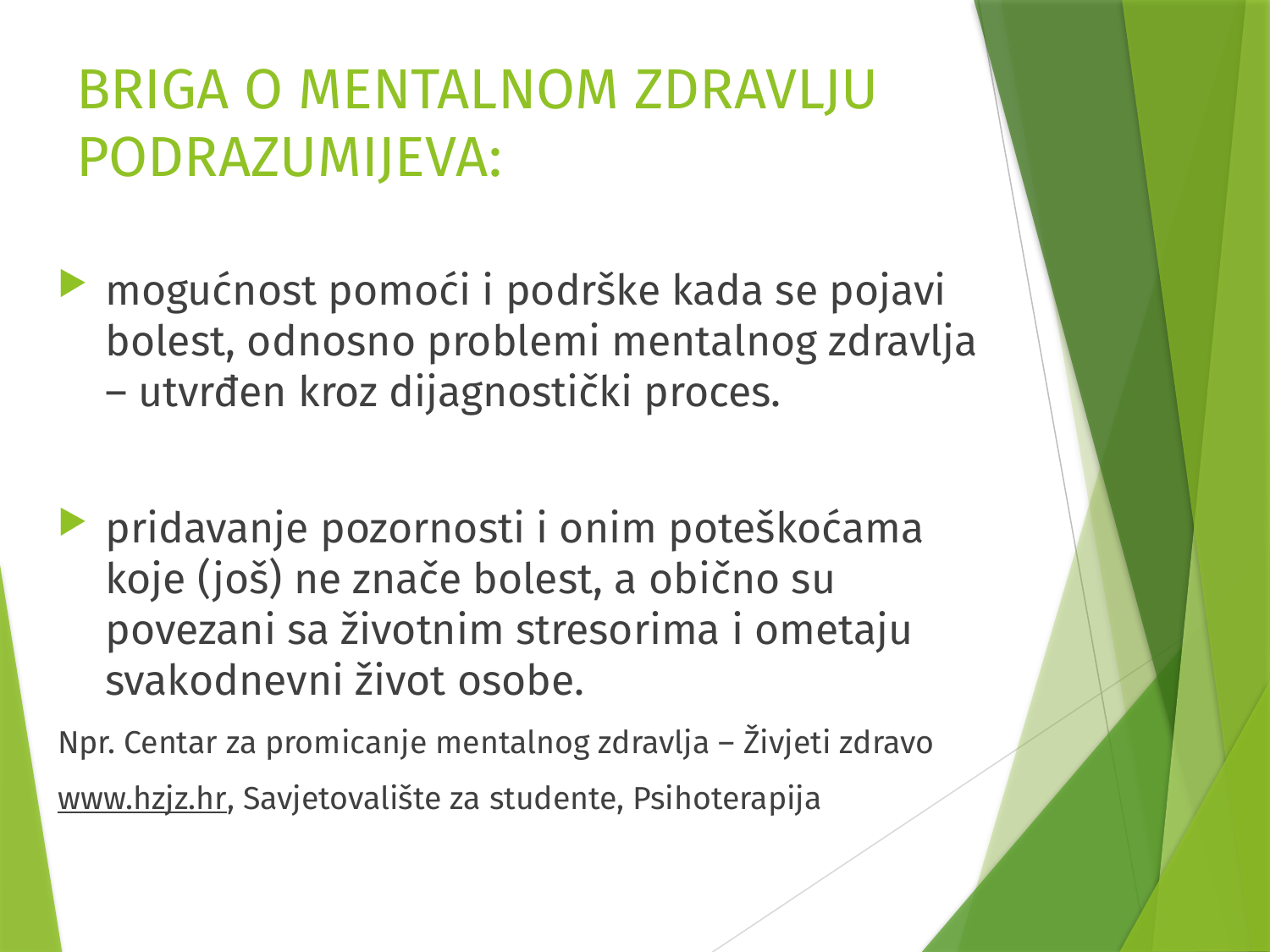

# BRIGA O MENTALNOM ZDRAVLJU PODRAZUMIJEVA:
mogućnost pomoći i podrške kada se pojavi bolest, odnosno problemi mentalnog zdravlja – utvrđen kroz dijagnostički proces.

pridavanje pozornosti i onim poteškoćama koje (još) ne znače bolest, a obično su povezani sa životnim stresorima i ometaju svakodnevni život osobe.
Npr. Centar za promicanje mentalnog zdravlja – Živjeti zdravo
www.hzjz.hr, Savjetovalište za studente, Psihoterapija